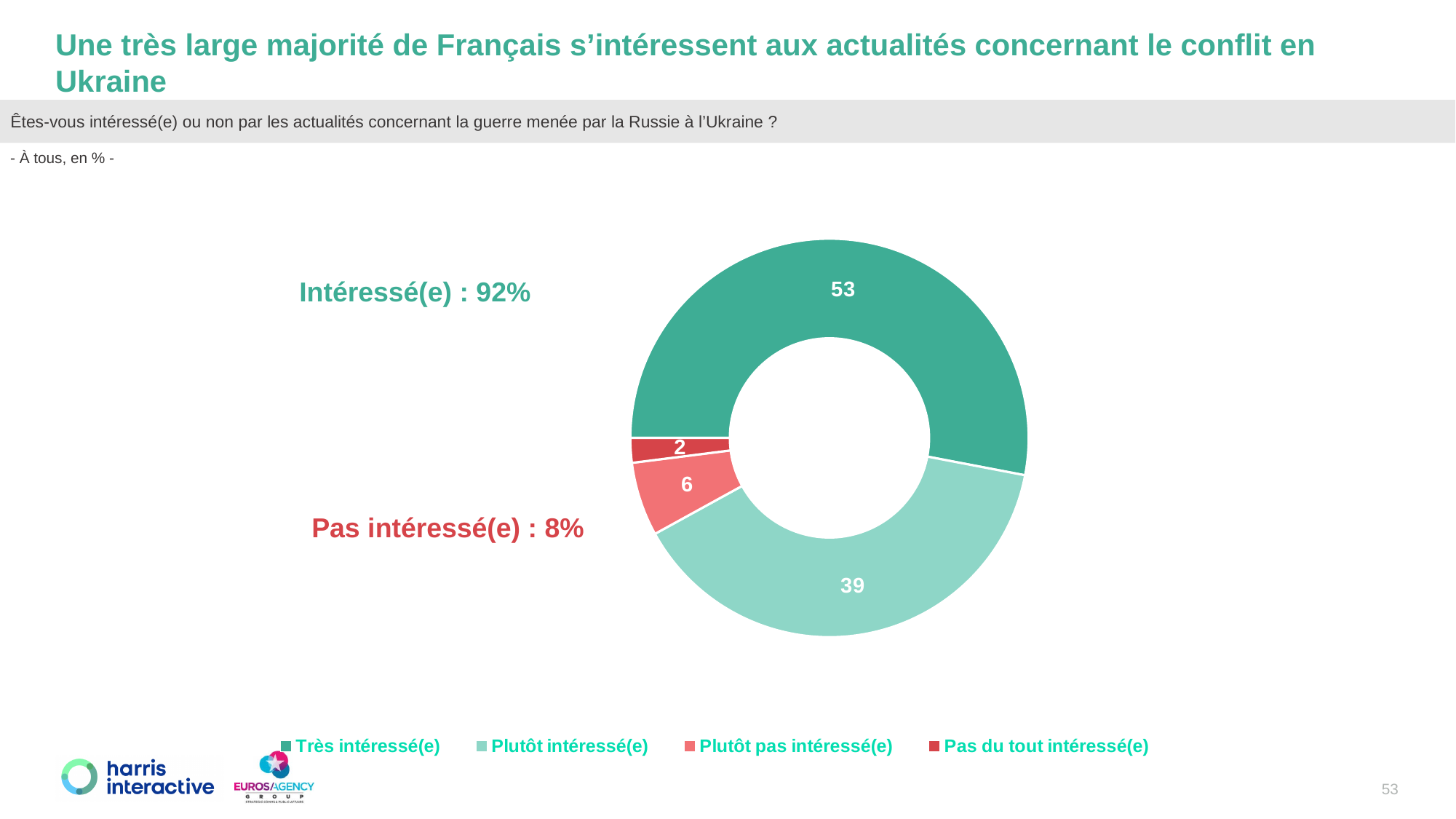

Une très large majorité de Français s’intéressent aux actualités concernant le conflit en Ukraine
Êtes-vous intéressé(e) ou non par les actualités concernant la guerre menée par la Russie à l’Ukraine ?
- À tous, en % -

### Chart

| Category | % |
|---|---|
| Très intéressé(e) | 53.0 |
| Plutôt intéressé(e) | 39.0 |
| Plutôt pas intéressé(e) | 6.0 |
| Pas du tout intéressé(e) | 2.0 |
Intéressé(e) : 92%
Pas intéressé(e) : 8%
53